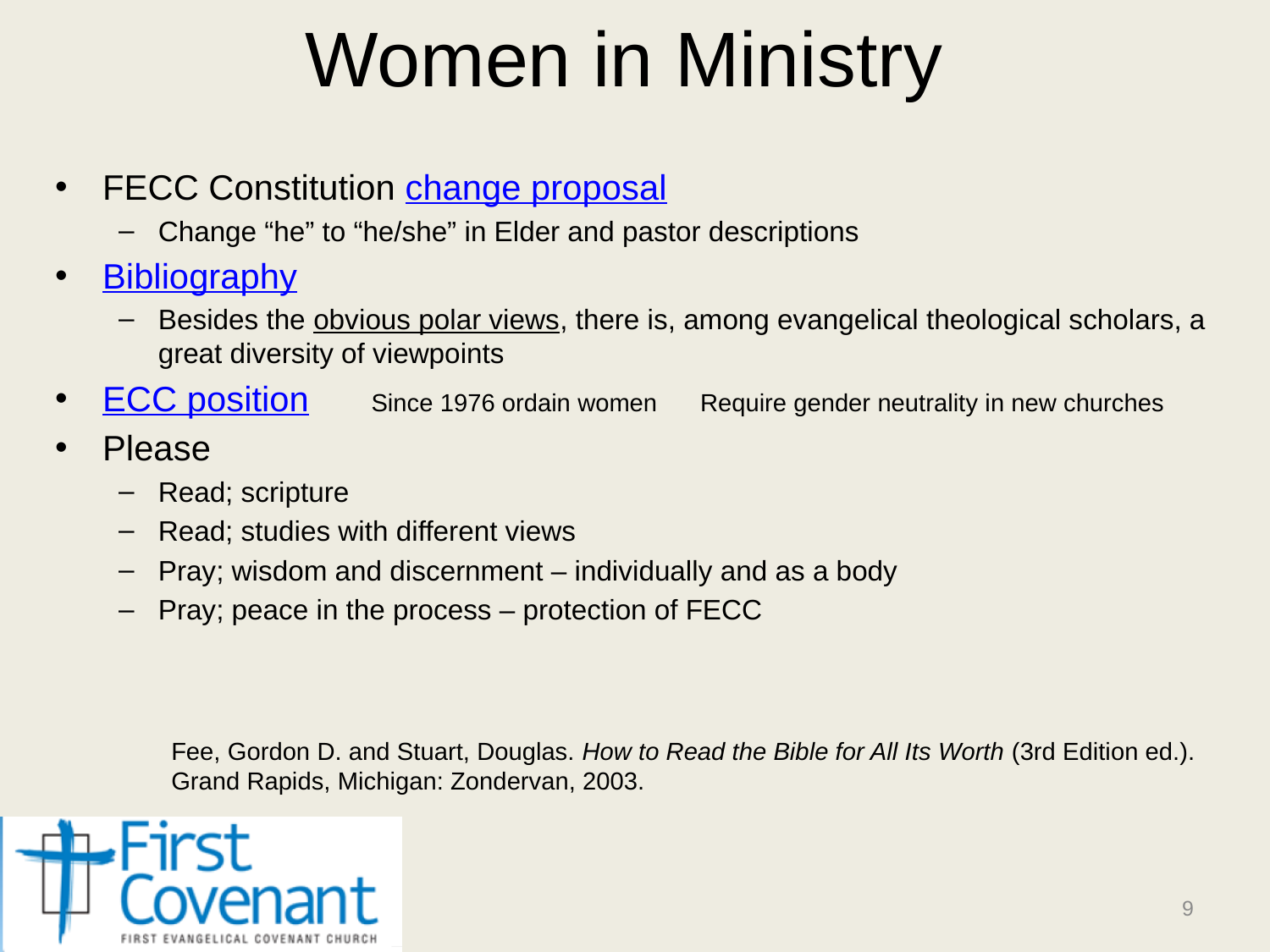

# Women in Ministry
FECC Constitution change proposal
Change “he” to “he/she” in Elder and pastor descriptions
Bibliography
Besides the obvious polar views, there is, among evangelical theological scholars, a great diversity of viewpoints
ECC position
Please
Read; scripture
Read; studies with different views
Pray; wisdom and discernment – individually and as a body
Pray; peace in the process – protection of FECC

Require gender neutrality in new churches
Since 1976 ordain women
Fee, Gordon D. and Stuart, Douglas. How to Read the Bible for All Its Worth (3rd Edition ed.). Grand Rapids, Michigan: Zondervan, 2003.
9